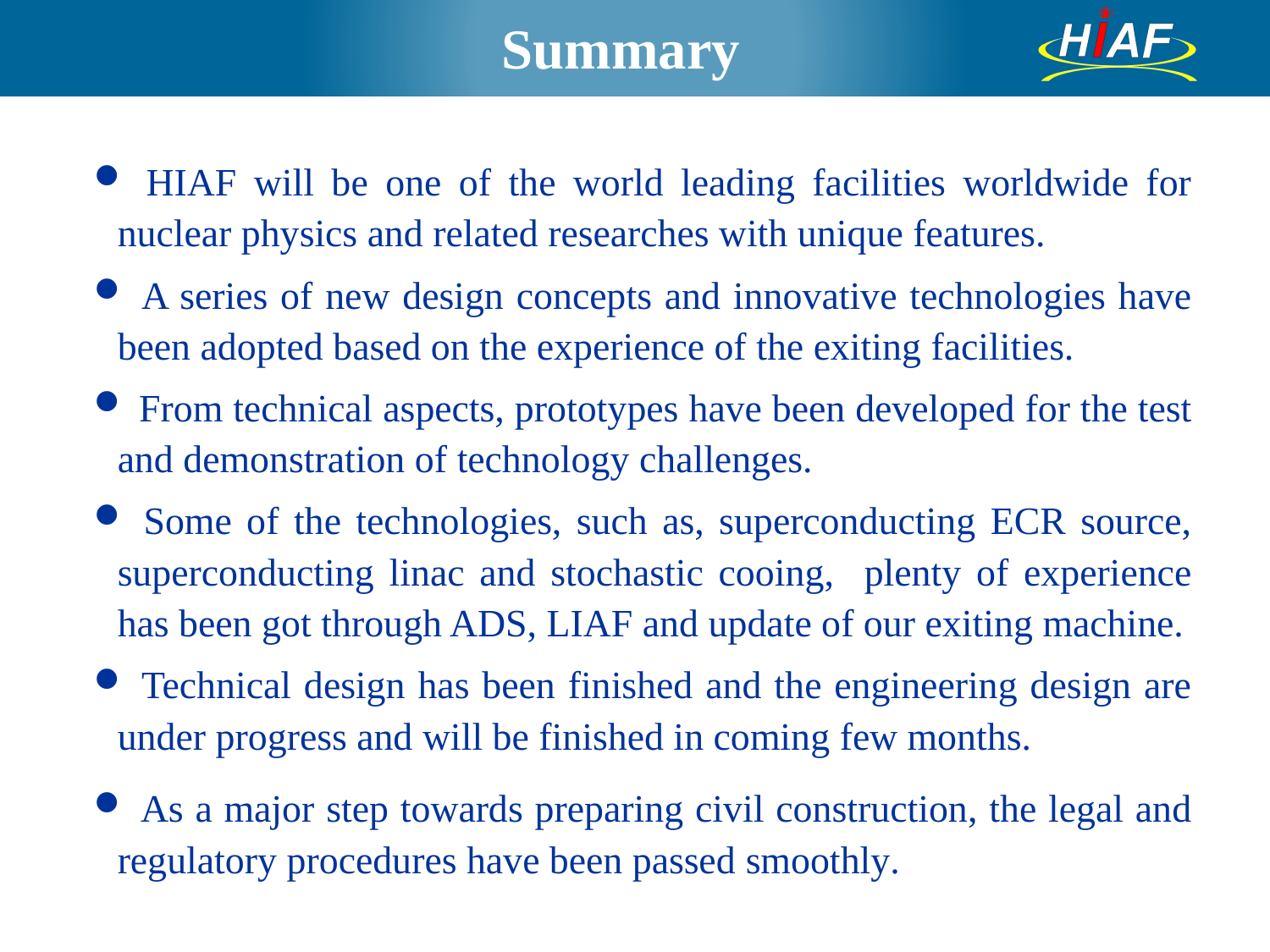

Summary
 HIAF will be one of the world leading facilities worldwide for nuclear physics and related researches with unique features.
 A series of new design concepts and innovative technologies have been adopted based on the experience of the exiting facilities.
 From technical aspects, prototypes have been developed for the test and demonstration of technology challenges.
 Some of the technologies, such as, superconducting ECR source, superconducting linac and stochastic cooing,  plenty of experience has been got through ADS, LIAF and update of our exiting machine.
 Technical design has been finished and the engineering design are under progress and will be finished in coming few months.
 As a major step towards preparing civil construction, the legal and regulatory procedures have been passed smoothly.